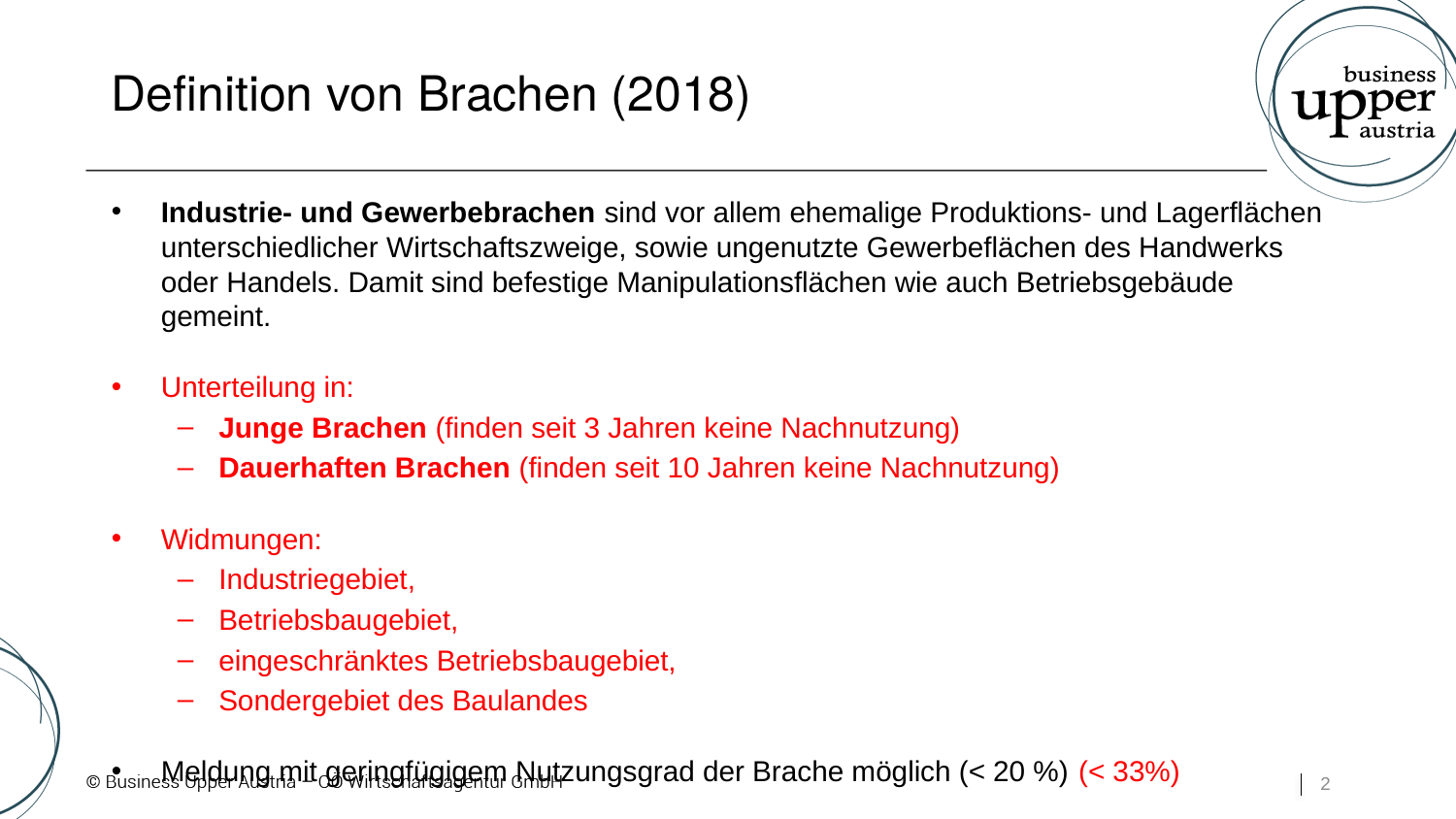

# Definition von Brachen (2018)
Industrie- und Gewerbebrachen sind vor allem ehemalige Produktions- und Lagerflächen unterschiedlicher Wirtschaftszweige, sowie ungenutzte Gewerbeflächen des Handwerks oder Handels. Damit sind befestige Manipulationsflächen wie auch Betriebsgebäude gemeint.

Unterteilung in:
Junge Brachen (finden seit 3 Jahren keine Nachnutzung)
Dauerhaften Brachen (finden seit 10 Jahren keine Nachnutzung)

Widmungen:
Industriegebiet,
Betriebsbaugebiet,
eingeschränktes Betriebsbaugebiet,
Sondergebiet des Baulandes

Meldung mit geringfügigem Nutzungsgrad der Brache möglich (< 20 %) (< 33%)

2